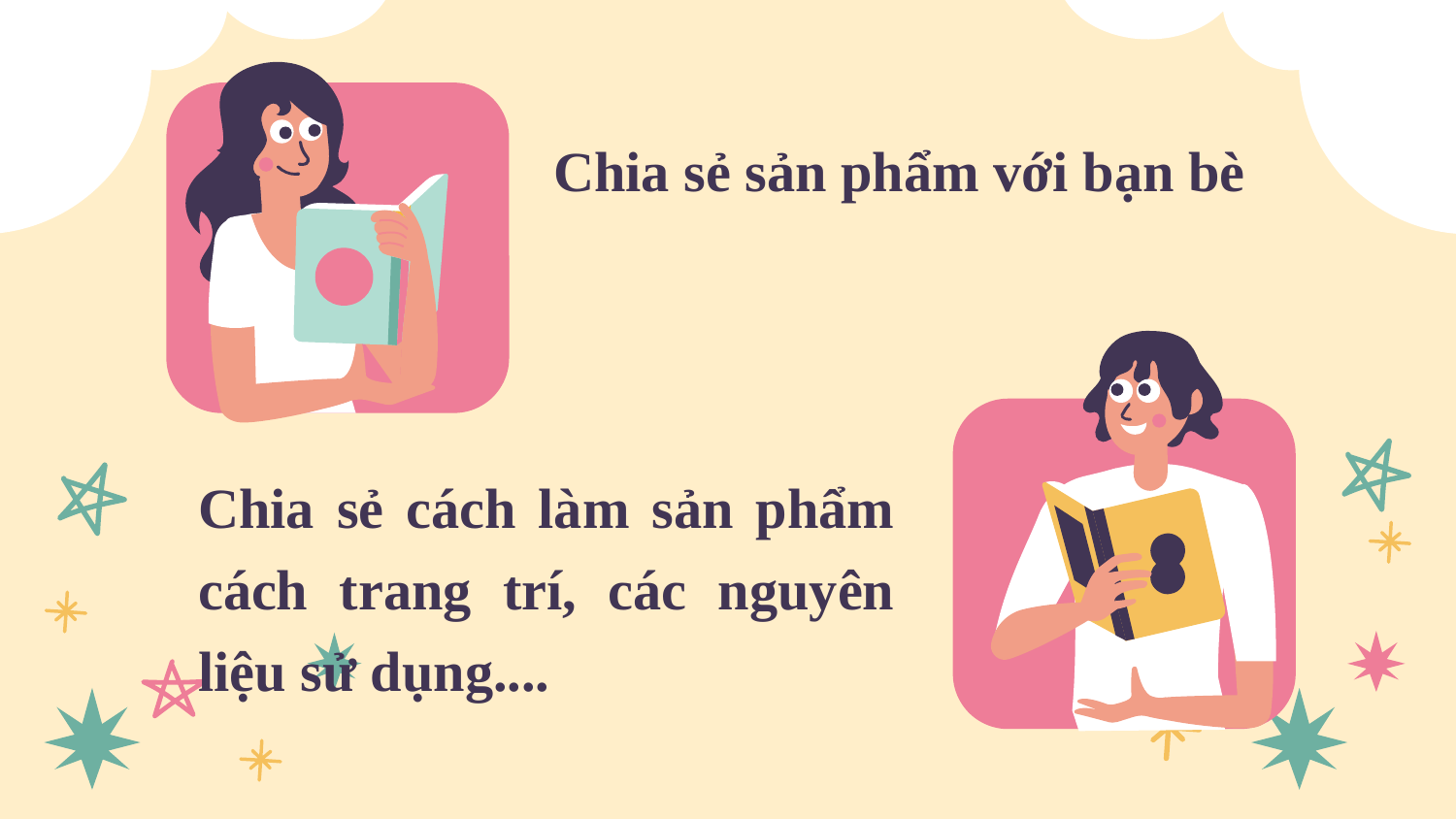

Chia sẻ sản phẩm với bạn bè

Chia sẻ cách làm sản phẩm cách trang trí, các nguyên liệu sử dụng....